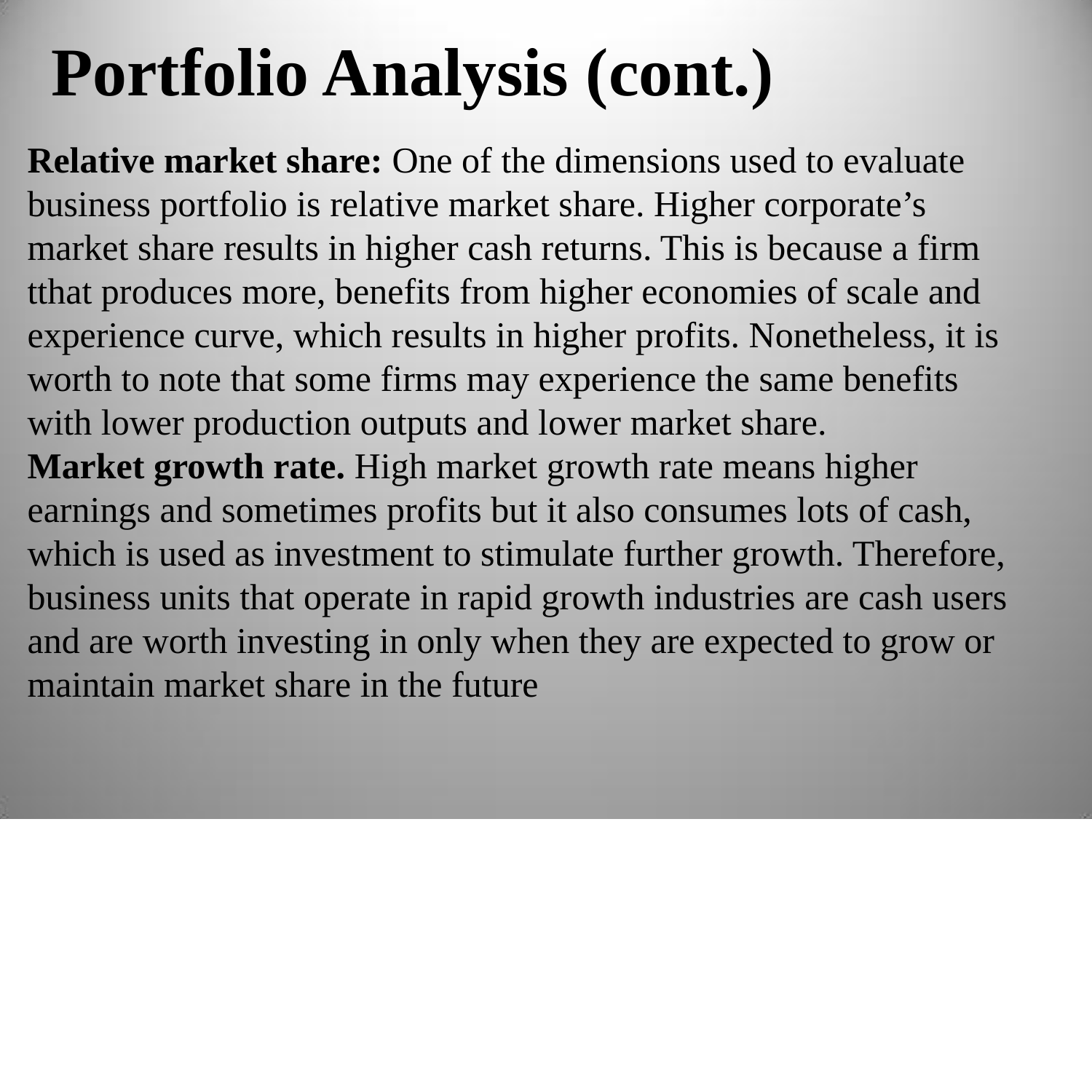

# Portfolio Analysis (cont.)
Relative market share: One of the dimensions used to evaluate business portfolio is relative market share. Higher corporate’s market share results in higher cash returns. This is because a firm tthat produces more, benefits from higher economies of scale and experience curve, which results in higher profits. Nonetheless, it is worth to note that some firms may experience the same benefits with lower production outputs and lower market share.
Market growth rate. High market growth rate means higher earnings and sometimes profits but it also consumes lots of cash, which is used as investment to stimulate further growth. Therefore, business units that operate in rapid growth industries are cash users and are worth investing in only when they are expected to grow or maintain market share in the future